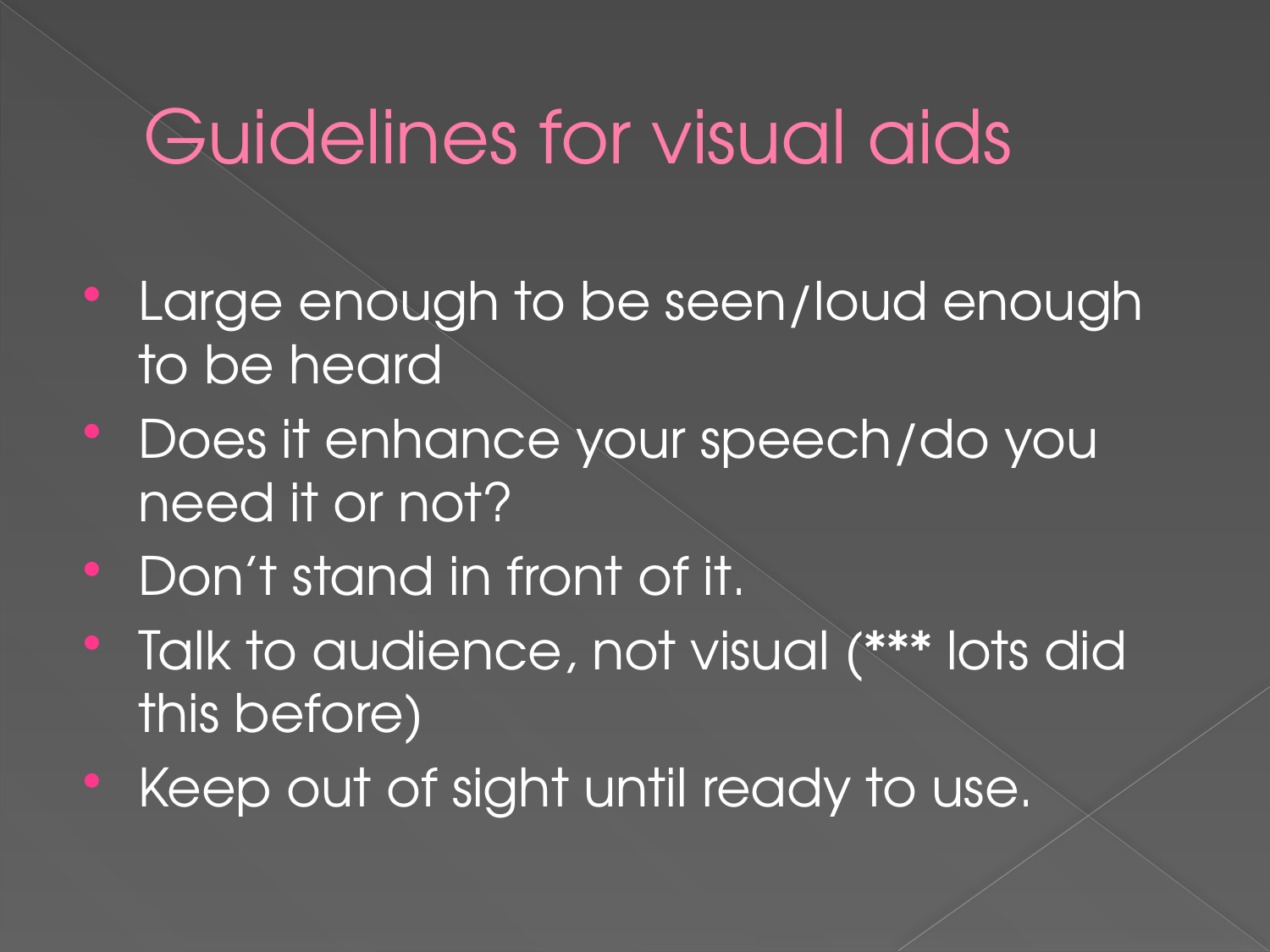

# Guidelines for visual aids
Large enough to be seen/loud enough to be heard
Does it enhance your speech/do you need it or not?
Don’t stand in front of it.
Talk to audience, not visual (*** lots did this before)
Keep out of sight until ready to use.